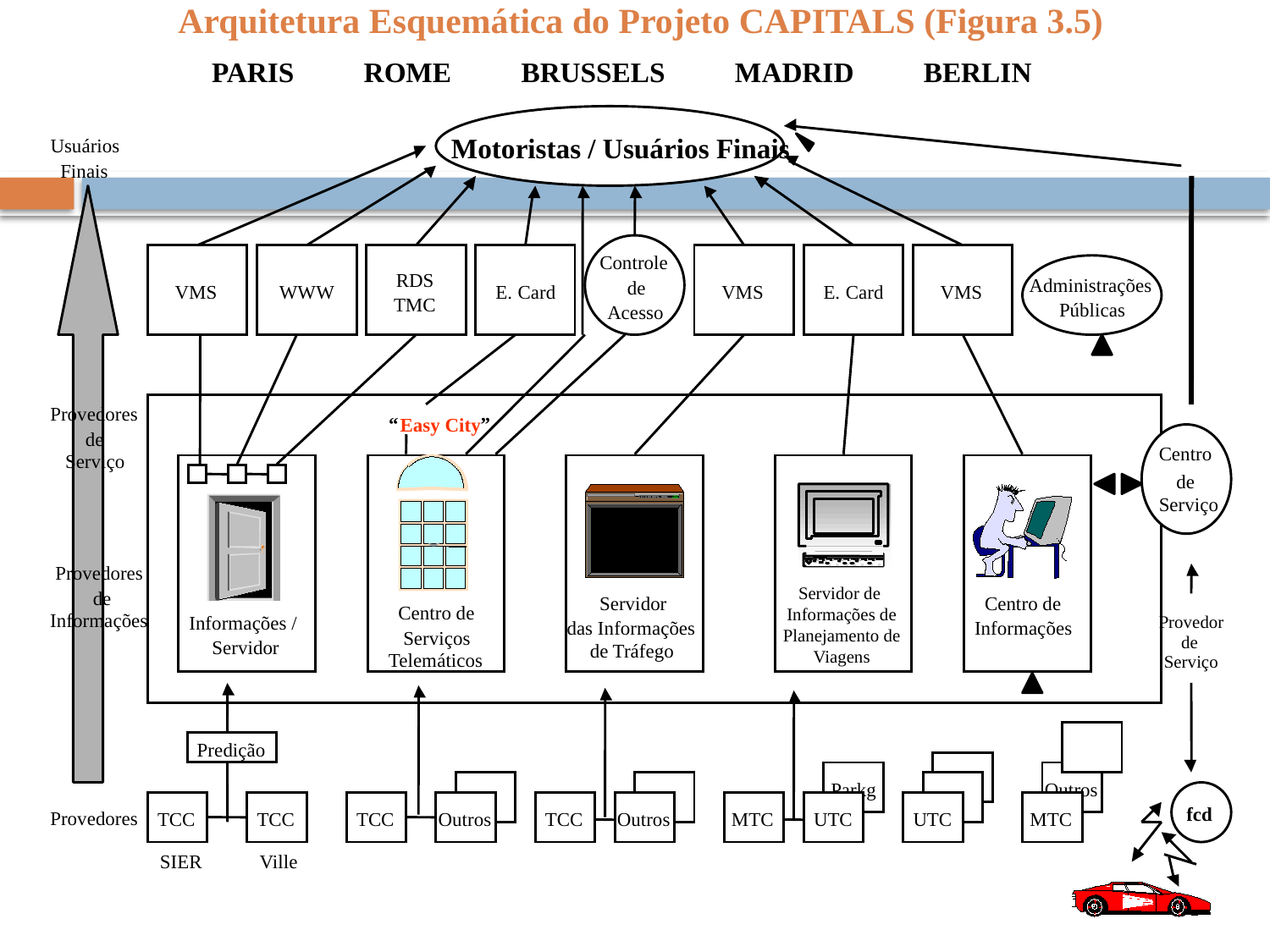

Arquitetura Esquemática do Projeto CAPITALS (Figura 3.5)

PARIS          ROME          BRUSSELS          MADRID          BERLIN

Motoristas / Usuários Finais
Usuários

Finais

Controle

RDS
Administrações
de
VMS
WWW
E.
 Card
VMS
E.
Card
VMS
TMC
Públicas
Acesso

Provedores

“
”
Easy City

de

Centro
Serviço

de

Serviço

Provedores

Servidor de
Informações de
Planejamento de
Viagens

de
Servidor
Centro de

Centro de

Informações
Provedor
Informações /
das Informações
Informações
Serviços
de
Servidor
de Tráfego
Telemáticos
Serviço

Predição

Parkg
Outros

fcd
Provedores
TCC
TCC
TCC
Outros
TCC
Outros
MTC
UTC
UTC
MTC

SIER
Ville